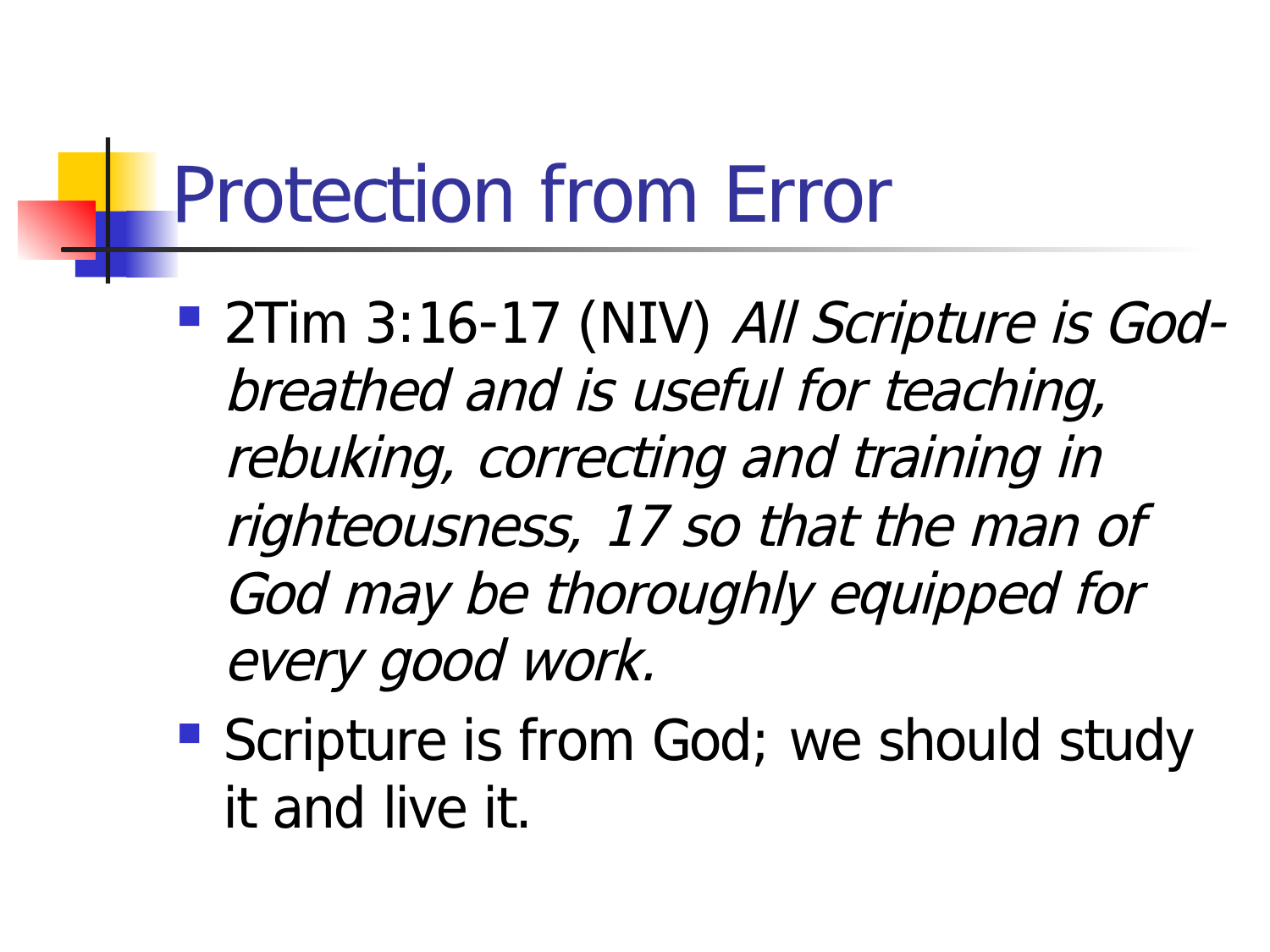

# Protection from Error
2Tim 3:16-17 (NIV) All Scripture is God-breathed and is useful for teaching, rebuking, correcting and training in righteousness, 17 so that the man of God may be thoroughly equipped for every good work.
Scripture is from God; we should study it and live it.